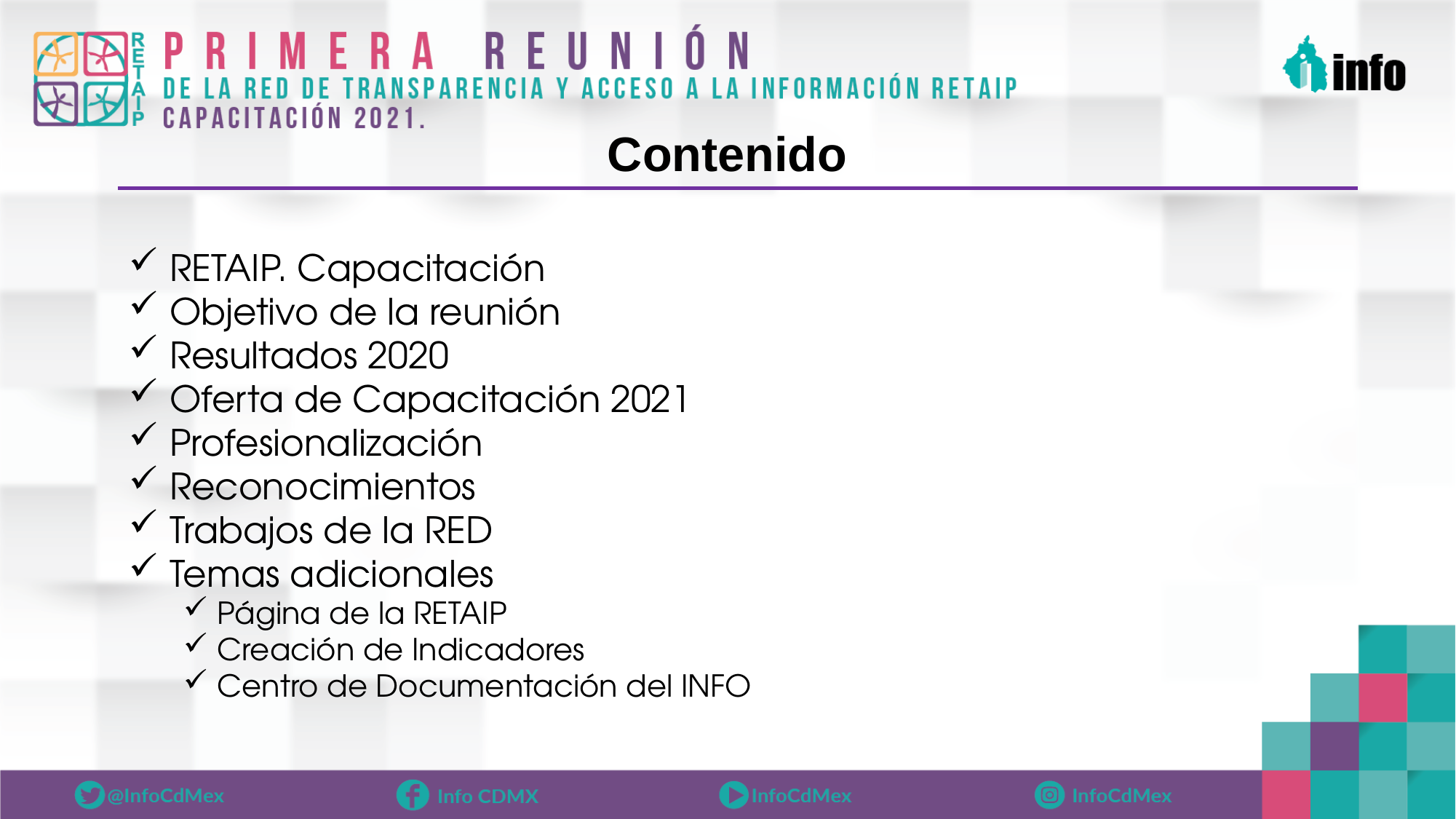

Contenido
RETAIP. Capacitación
Objetivo de la reunión
Resultados 2020
Oferta de Capacitación 2021
Profesionalización
Reconocimientos
Trabajos de la RED
Temas adicionales
Página de la RETAIP
Creación de Indicadores
Centro de Documentación del INFO